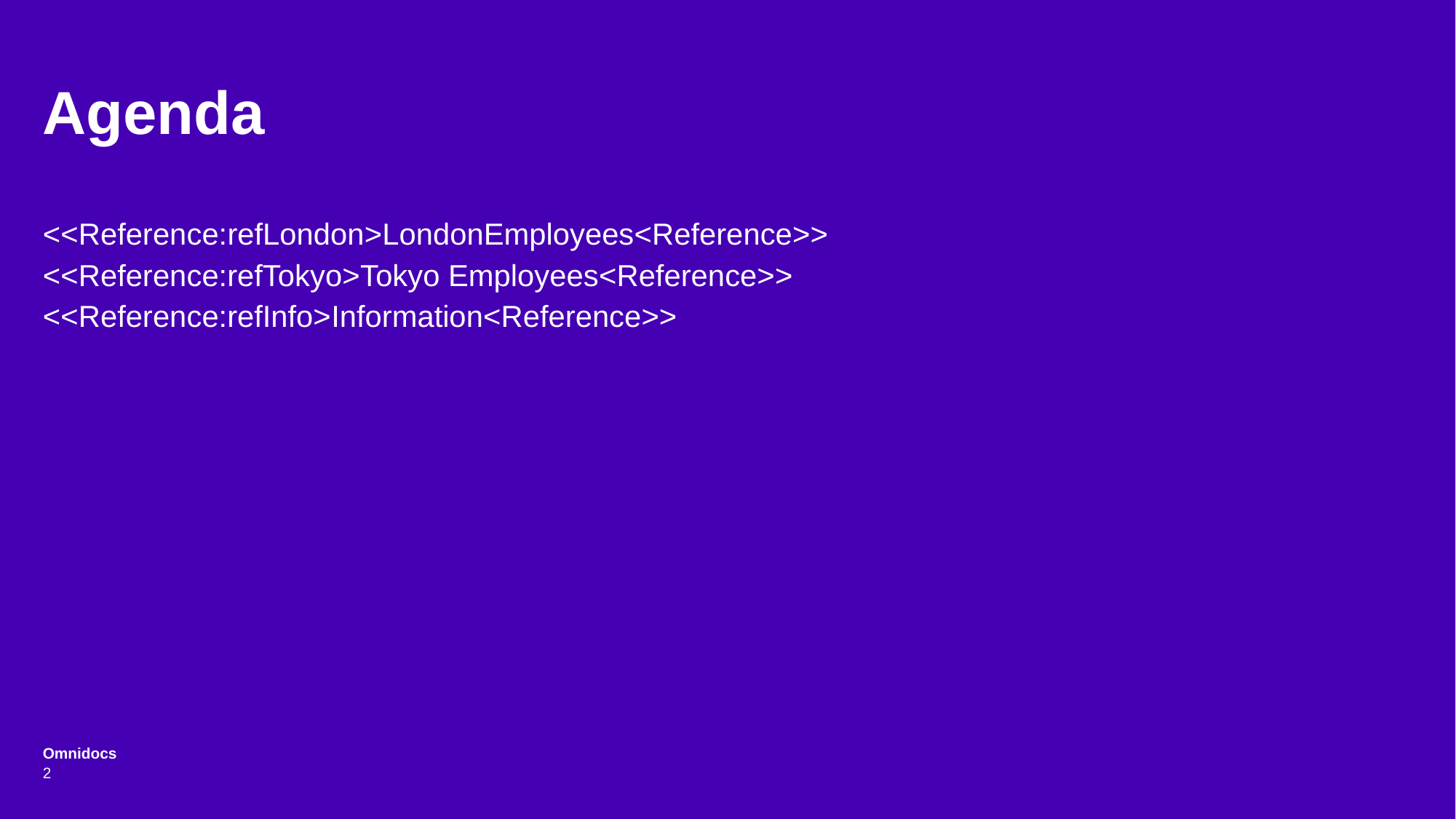

# Agenda
<<Reference:refLondon>LondonEmployees<Reference>>
<<Reference:refTokyo>Tokyo Employees<Reference>>
<<Reference:refInfo>Information<Reference>>
2